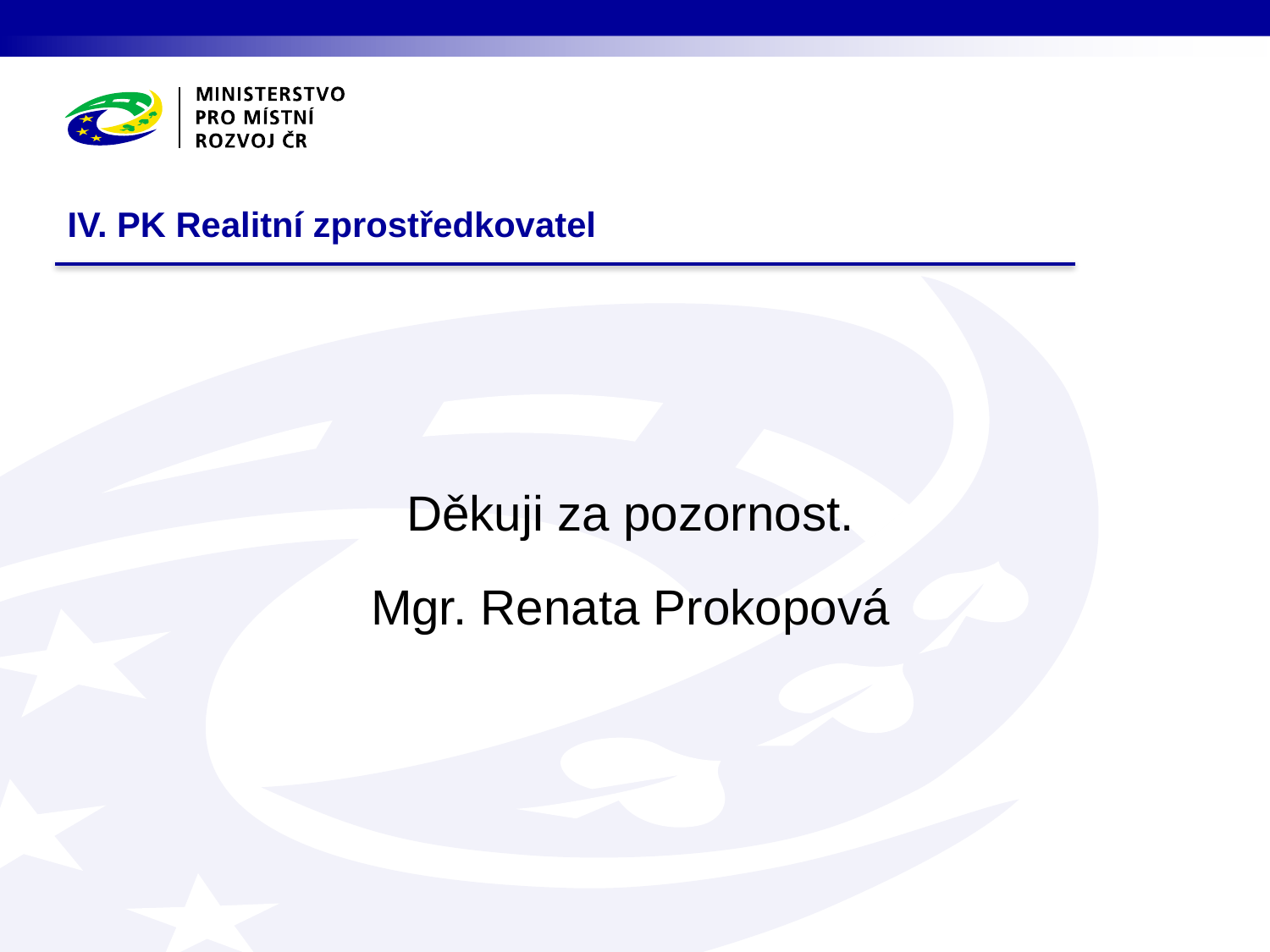

# IV. PK Realitní zprostředkovatel

Děkuji za pozornost.
Mgr. Renata Prokopová